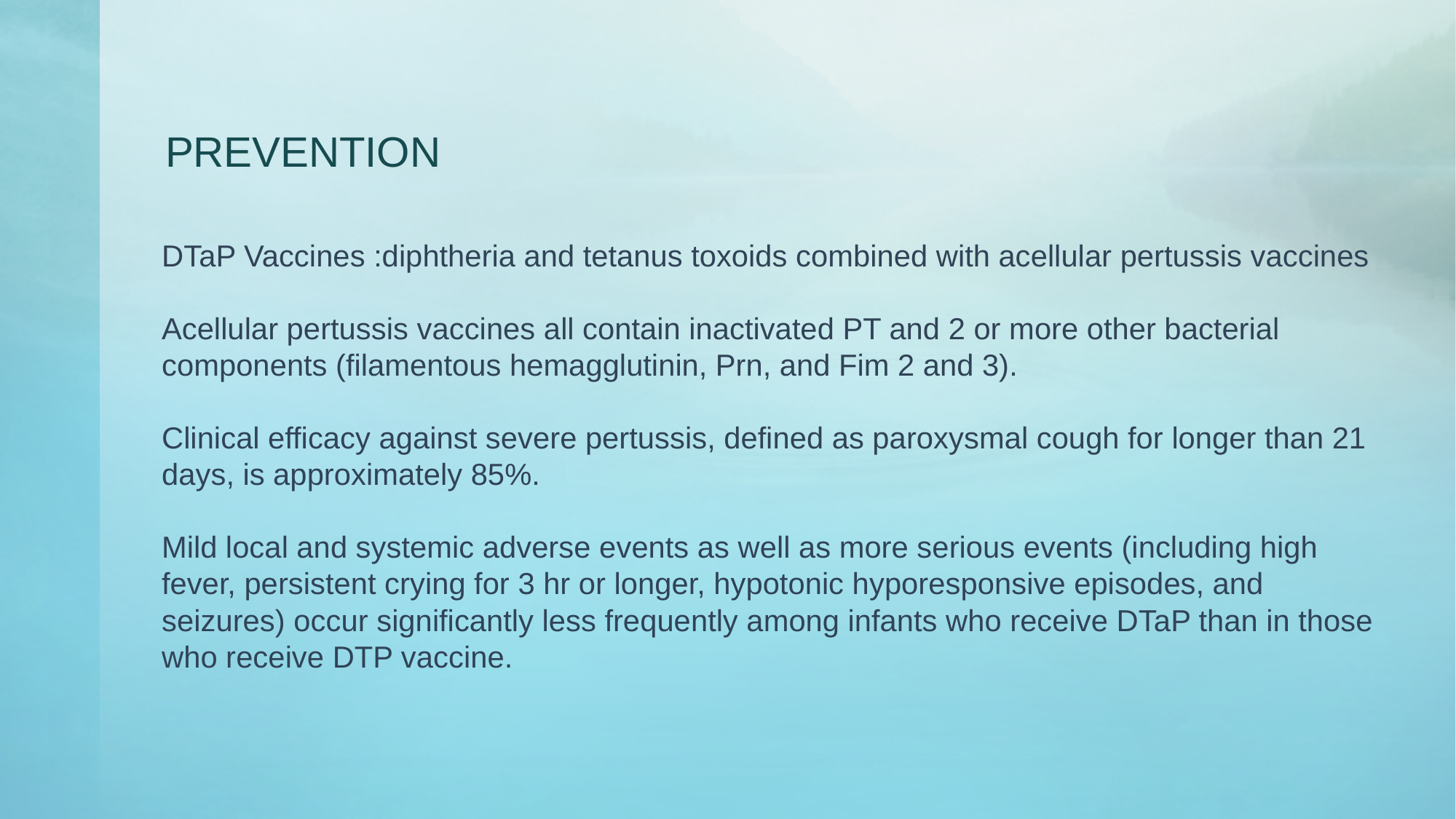

# PREVENTION
DTaP Vaccines :diphtheria and tetanus toxoids combined with acellular pertussis vaccines

Acellular pertussis vaccines all contain inactivated PT and 2 or more other bacterial components (filamentous hemagglutinin, Prn, and Fim 2 and 3).

Clinical efficacy against severe pertussis, defined as paroxysmal cough for longer than 21 days, is approximately 85%.

Mild local and systemic adverse events as well as more serious events (including high fever, persistent crying for 3 hr or longer, hypotonic hyporesponsive episodes, and seizures) occur significantly less frequently among infants who receive DTaP than in those who receive DTP vaccine.